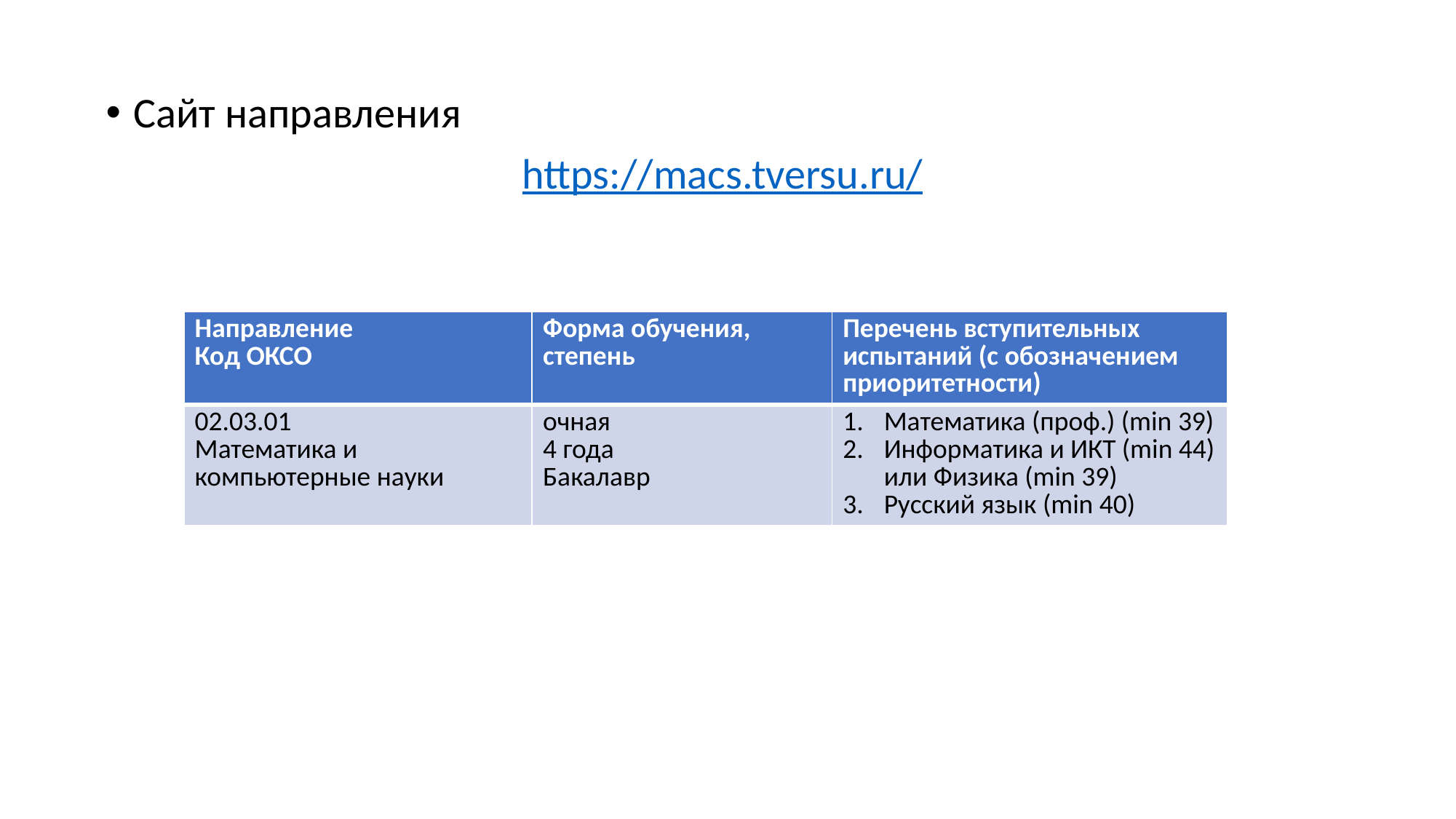

Сайт направления
https://macs.tversu.ru/
| Направление Код ОКСО | Форма обучения, степень | Перечень вступительных испытаний (с обозначением приоритетности) |
| --- | --- | --- |
| 02.03.01 Математика и компьютерные науки | очная 4 года Бакалавр | Математика (проф.) (min 39) Информатика и ИКТ (min 44) или Физика (min 39) Русский язык (min 40) |